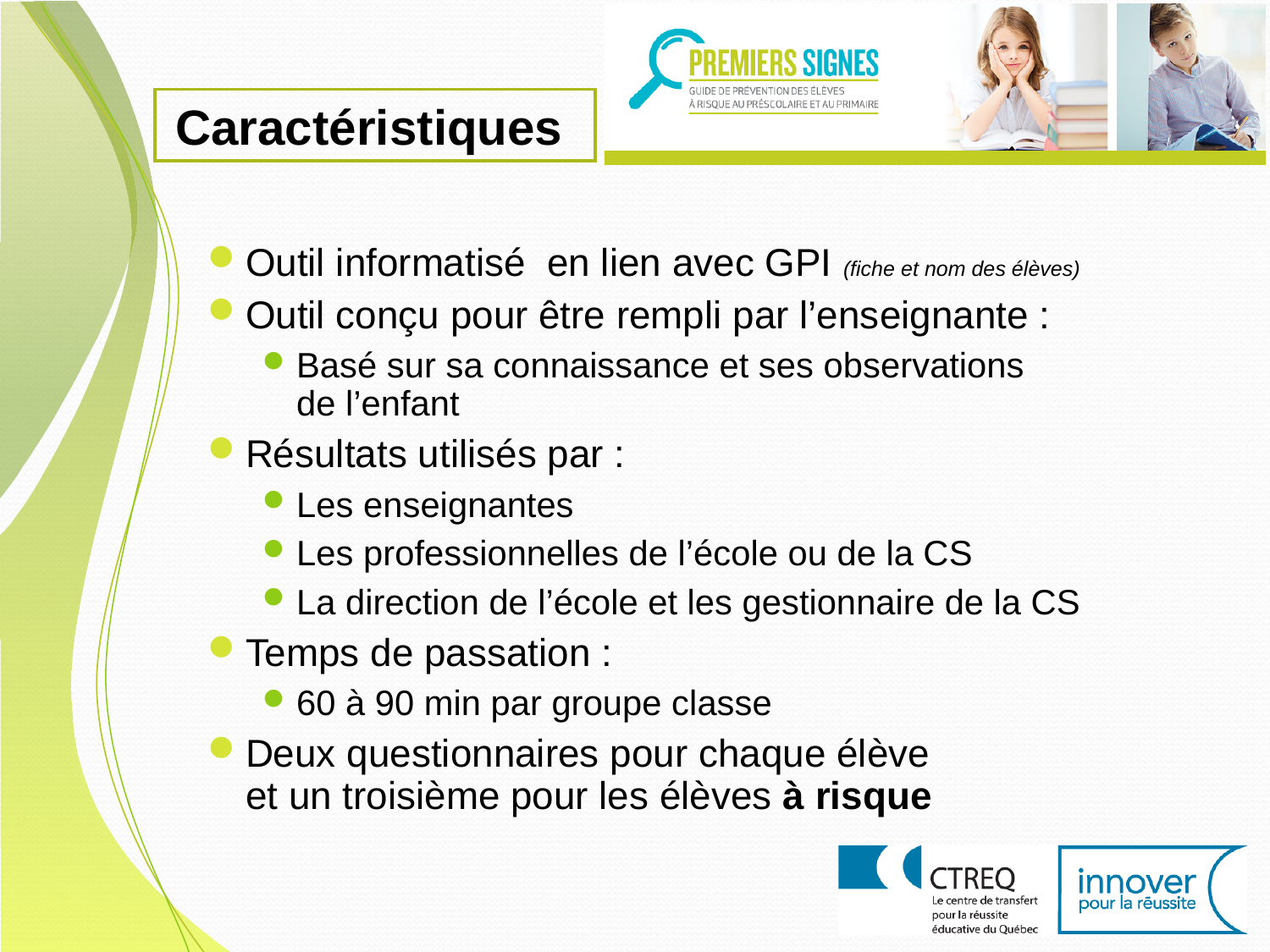

Caractéristiques
Outil informatisé  en lien avec GPI (fiche et nom des élèves)
Outil conçu pour être rempli par l’enseignante :
Basé sur sa connaissance et ses observations
de l’enfant
Résultats utilisés par :
Les enseignantes
Les professionnelles de l’école ou de la CS
La direction de l’école et les gestionnaire de la CS
Temps de passation :
60 à 90 min par groupe classe
Deux questionnaires pour chaque élève
et un troisième pour les élèves à risque